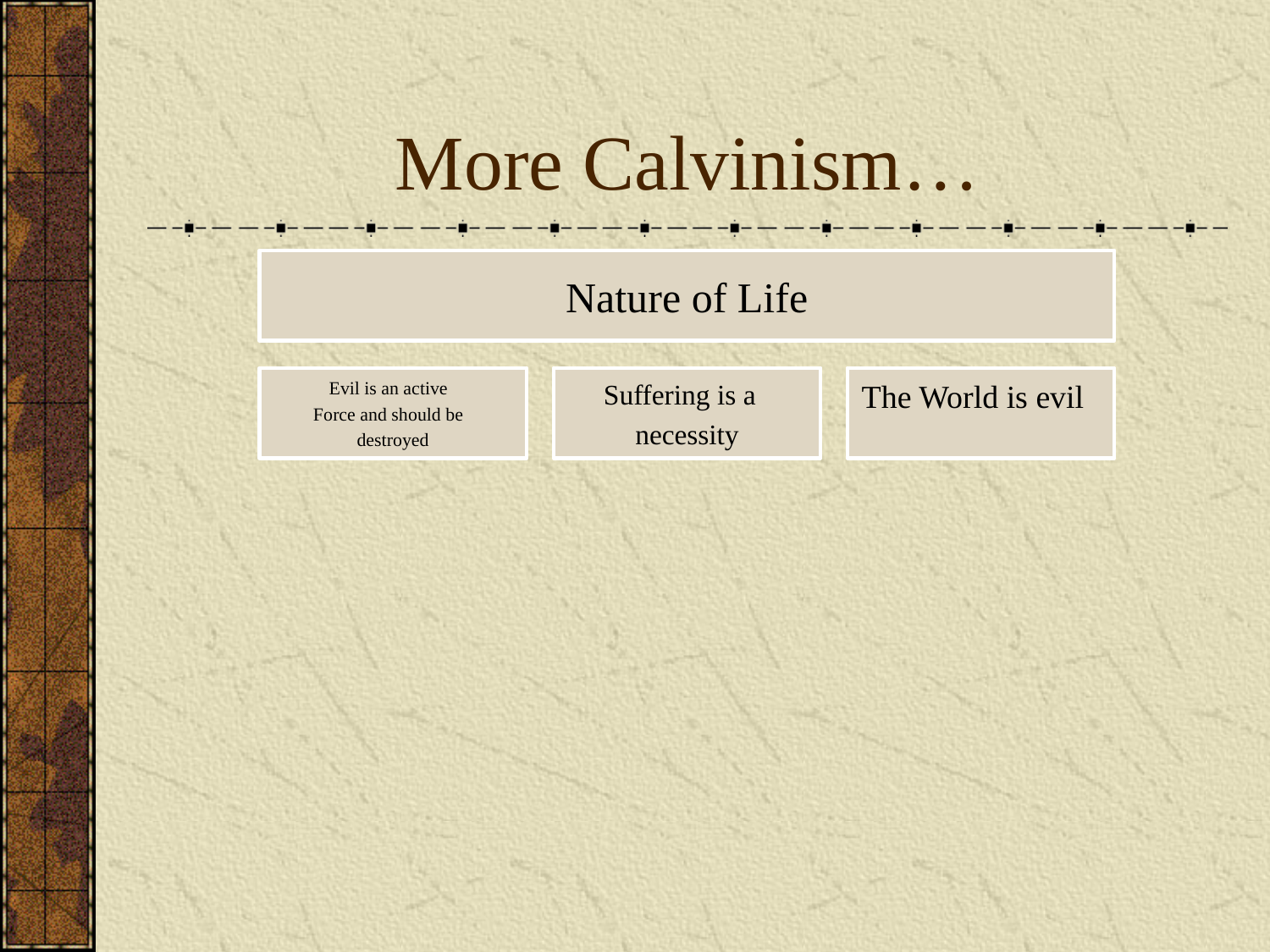

# More Calvinism…
Nature of Life
Evil is an active
Force and should be
destroyed
Suffering is a
necessity
The World is evil